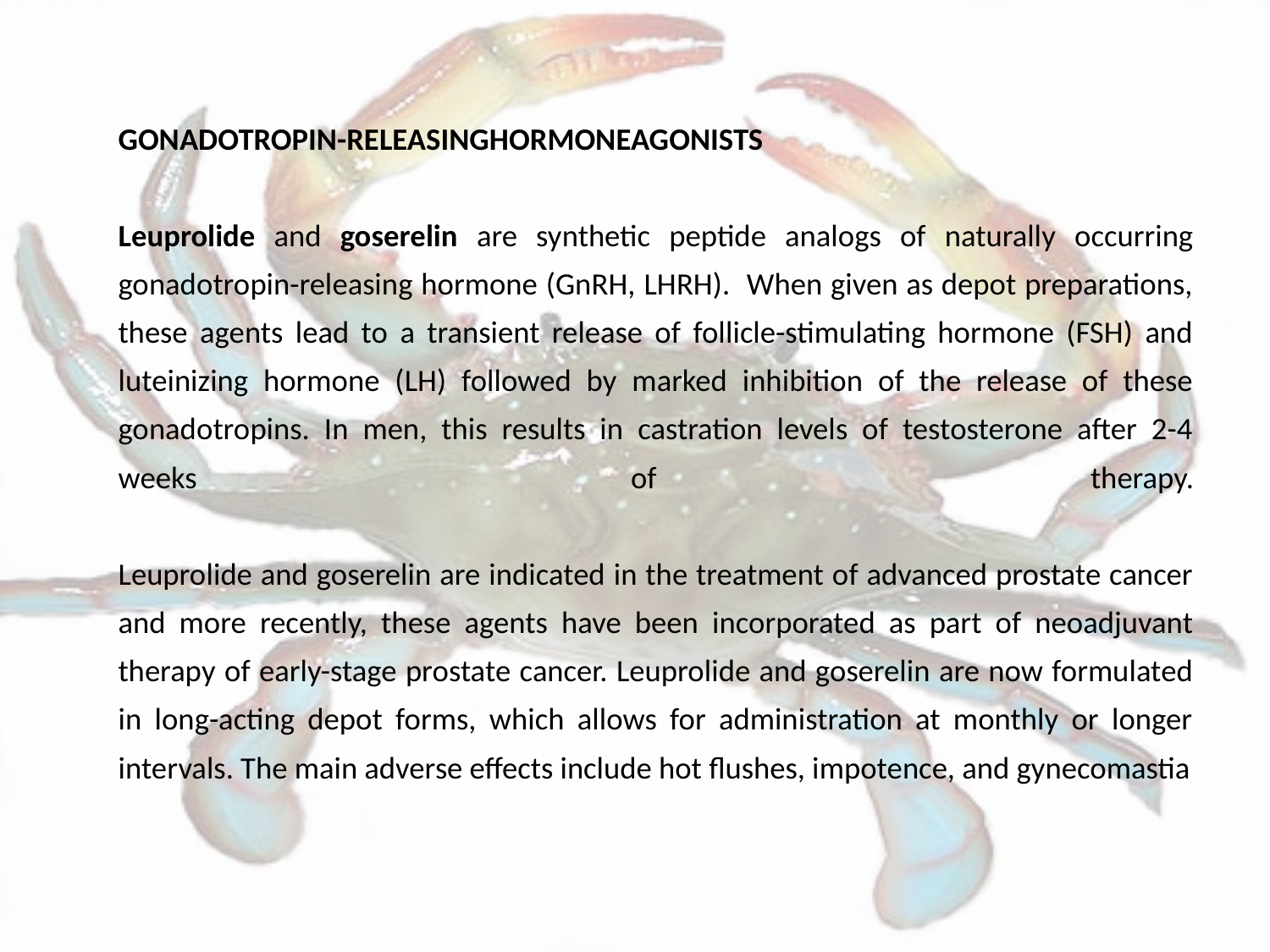

GONADOTROPIN-RELEASINGHORMONEAGONISTS
Leuprolide and goserelin are synthetic peptide analogs of naturally occurring gonadotropin-releasing hormone (GnRH, LHRH).  When given as depot preparations, these agents lead to a transient release of follicle-stimulating hormone (FSH) and luteinizing hormone (LH) followed by marked inhibition of the release of these gonadotropins. In men, this results in castration levels of testosterone after 2-4 weeks of therapy.
Leuprolide and goserelin are indicated in the treatment of advanced prostate cancer and more recently, these agents have been incorporated as part of neoadjuvant therapy of early-stage prostate cancer. Leuprolide and goserelin are now formulated in long-acting depot forms, which allows for administration at monthly or longer intervals. The main adverse effects include hot flushes, impotence, and gynecomastia